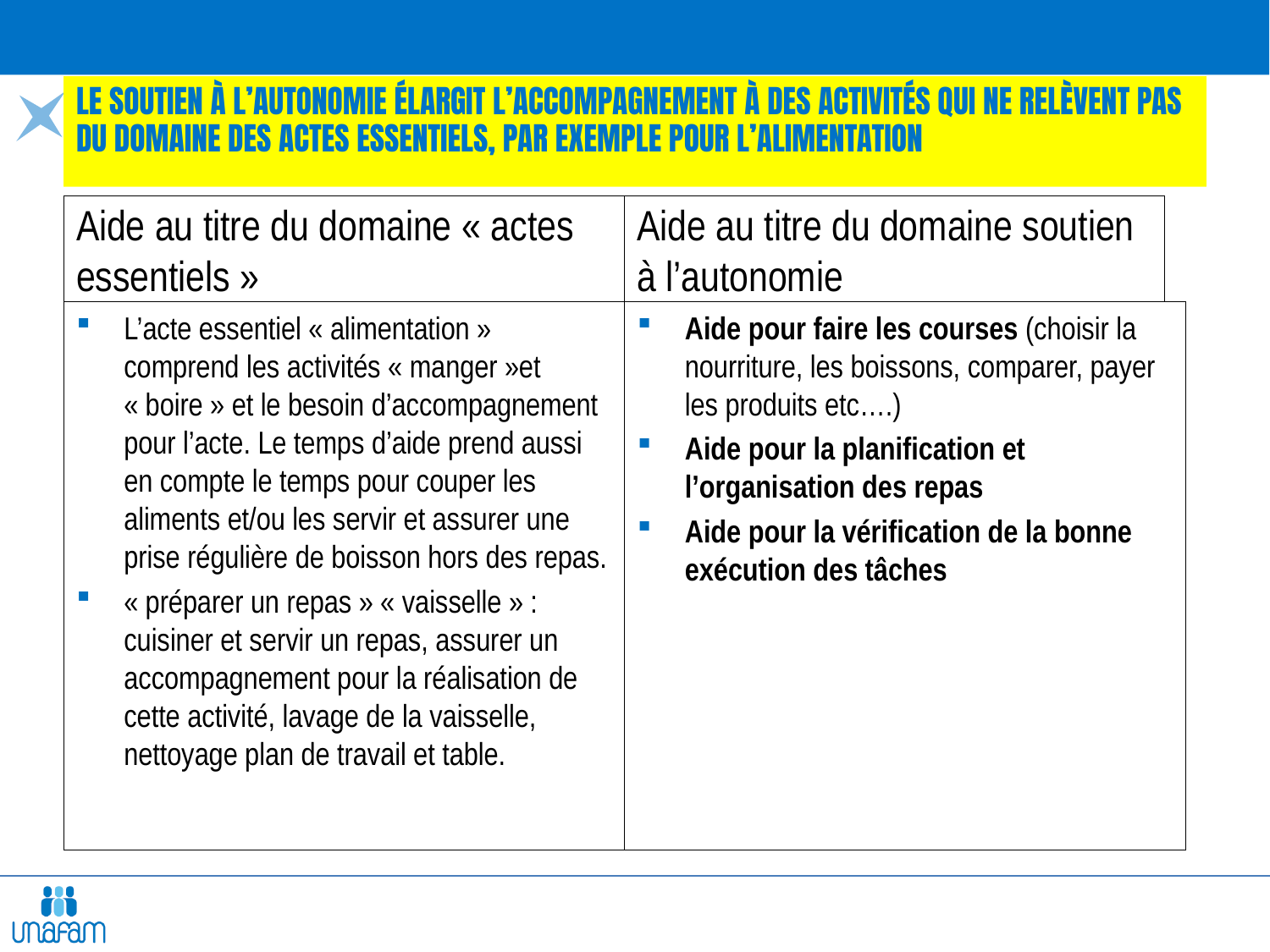

# Le soutien à l’autonomie élargit l’accompagnement à des activités qui ne relèvent pas du domaine des actes essentiels, par exemple pour l’alimentation
Aide au titre du domaine « actes essentiels »
Aide au titre du domaine soutien à l’autonomie
Aide pour faire les courses (choisir la nourriture, les boissons, comparer, payer les produits etc….)
Aide pour la planification et l’organisation des repas
Aide pour la vérification de la bonne exécution des tâches
L’acte essentiel « alimentation » comprend les activités « manger »et « boire » et le besoin d’accompagnement pour l’acte. Le temps d’aide prend aussi en compte le temps pour couper les aliments et/ou les servir et assurer une prise régulière de boisson hors des repas.
« préparer un repas » « vaisselle » : cuisiner et servir un repas, assurer un accompagnement pour la réalisation de cette activité, lavage de la vaisselle, nettoyage plan de travail et table.